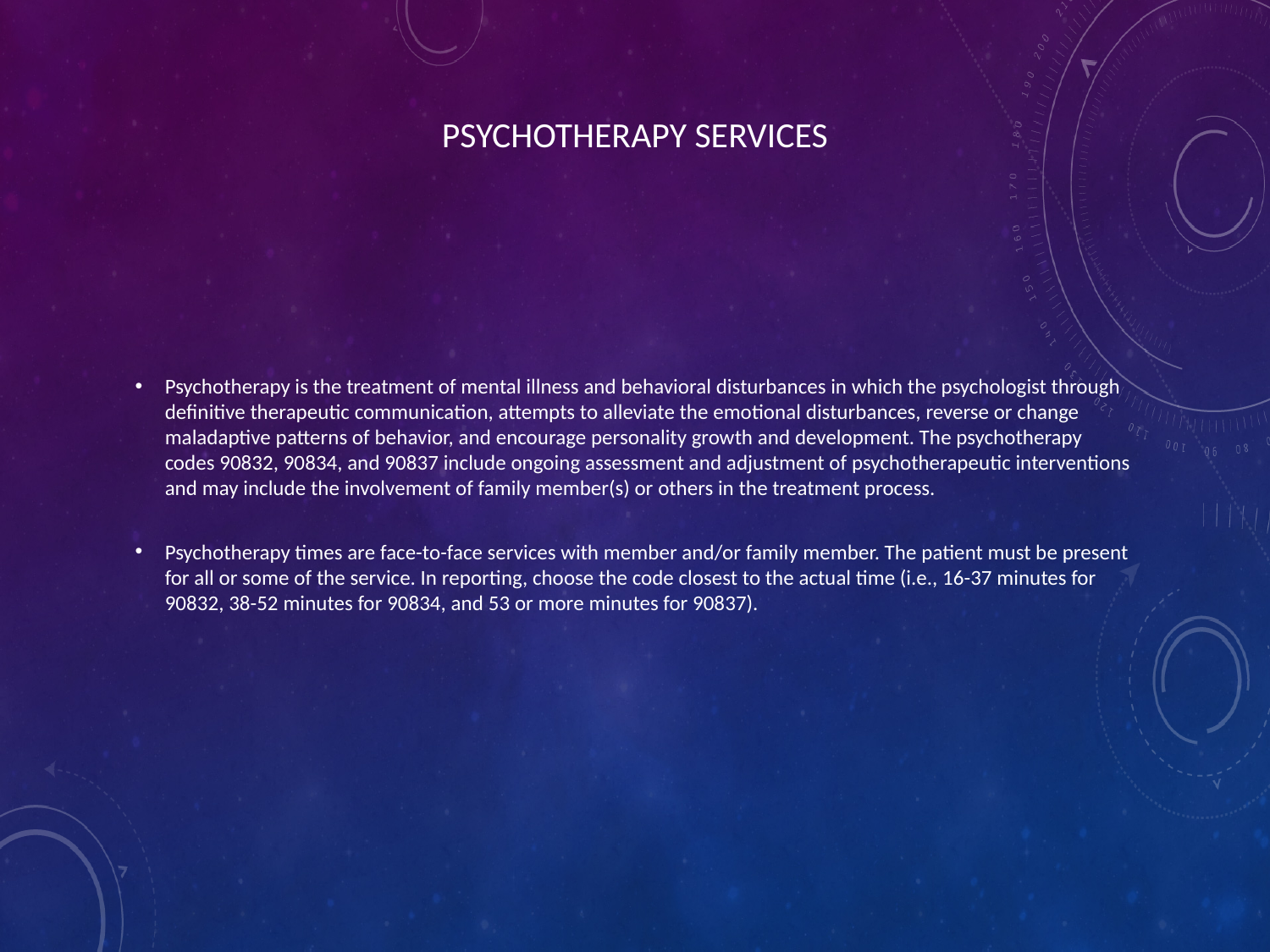

# Psychotherapy Services
Psychotherapy is the treatment of mental illness and behavioral disturbances in which the psychologist through definitive therapeutic communication, attempts to alleviate the emotional disturbances, reverse or change maladaptive patterns of behavior, and encourage personality growth and development. The psychotherapy codes 90832, 90834, and 90837 include ongoing assessment and adjustment of psychotherapeutic interventions and may include the involvement of family member(s) or others in the treatment process.
Psychotherapy times are face-to-face services with member and/or family member. The patient must be present for all or some of the service. In reporting, choose the code closest to the actual time (i.e., 16-37 minutes for 90832, 38-52 minutes for 90834, and 53 or more minutes for 90837).